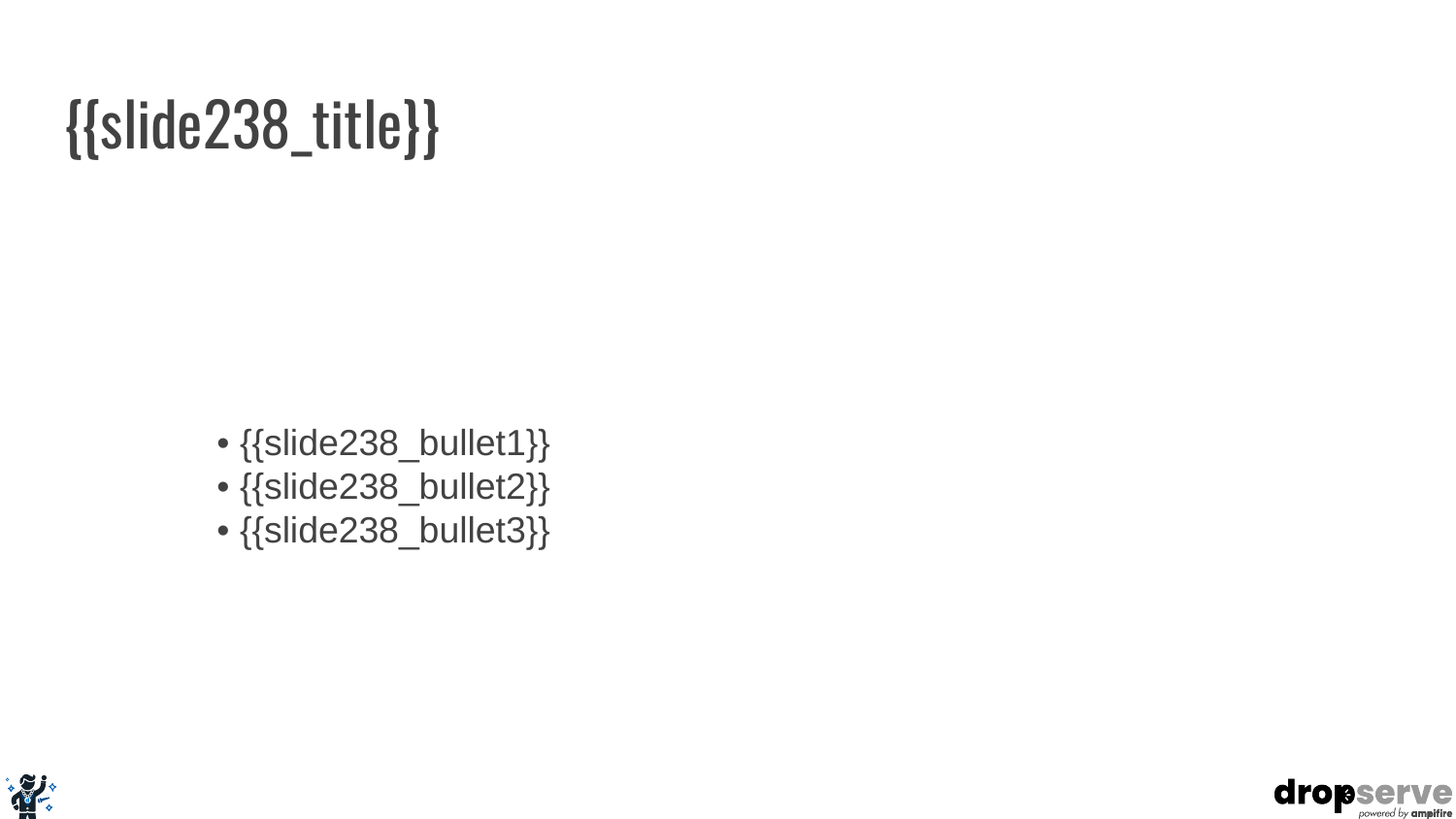

# {{slide238_title}}
• {{slide238_bullet1}}
• {{slide238_bullet2}}
• {{slide238_bullet3}}